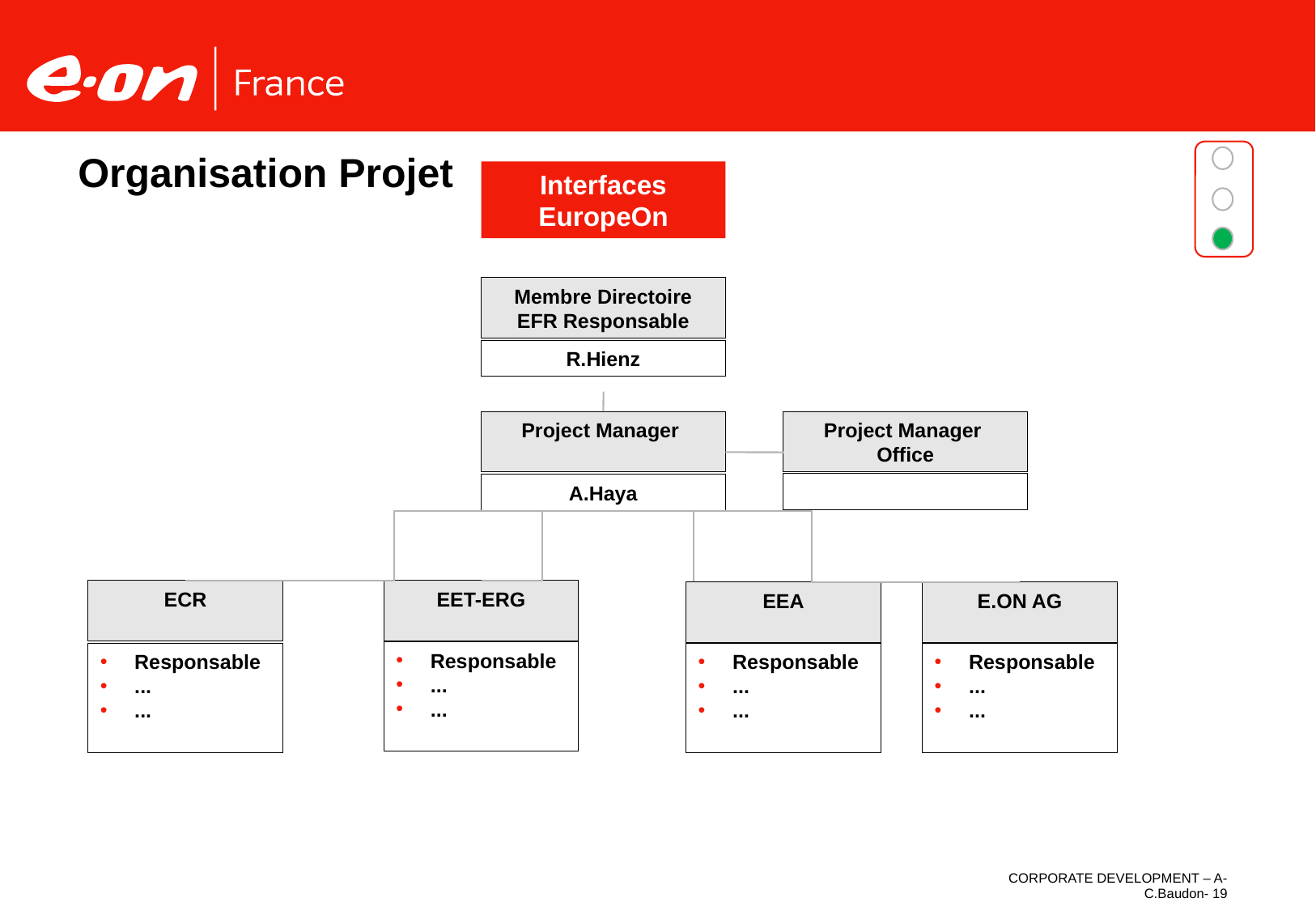

Organisation Projet

Interfaces EuropeOn

Membre Directoire EFR Responsable
R.Hienz
Project Manager

A.Haya
Project Manager
Office

ECR

 Responsable
 ...
 ...

EET-ERG

 Responsable
 ...
 ...

E.ON AG

 Responsable
 ...
 ...

EEA

 Responsable
 ...
 ...